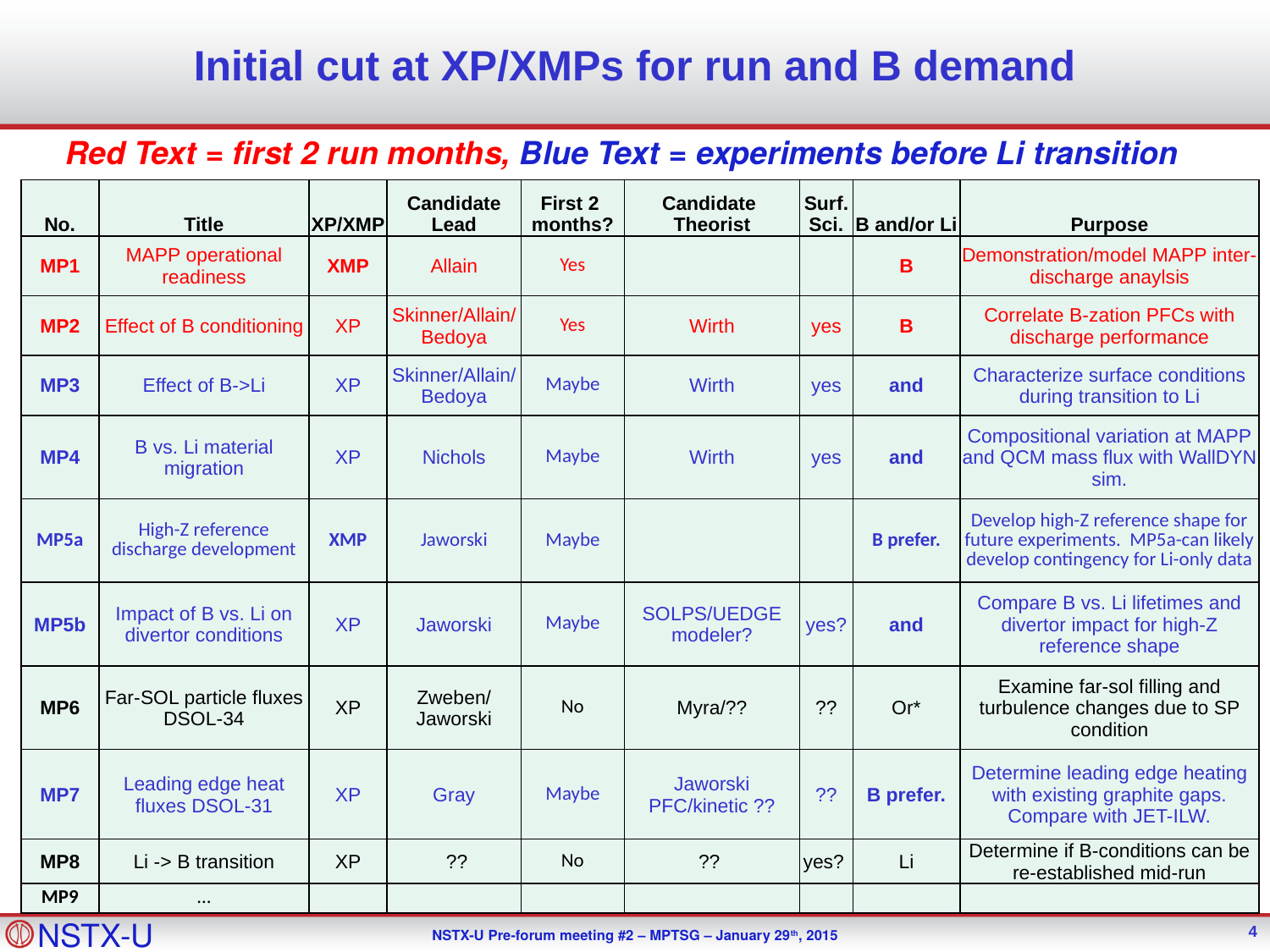

# Initial cut at XP/XMPs for run and B demand
Red Text = first 2 run months, Blue Text = experiments before Li transition
| No. | Title | XP/XMP | Candidate Lead | First 2 months? | Candidate Theorist | Surf. Sci. | B and/or Li | Purpose |
| --- | --- | --- | --- | --- | --- | --- | --- | --- |
| MP1 | MAPP operational readiness | XMP | Allain | Yes |  |  | B | Demonstration/model MAPP inter-discharge anaylsis |
| MP2 | Effect of B conditioning | XP | Skinner/Allain/ Bedoya | Yes | Wirth | yes | B | Correlate B-zation PFCs with discharge performance |
| MP3 | Effect of B->Li | XP | Skinner/Allain/ Bedoya | Maybe | Wirth | yes | and | Characterize surface conditions during transition to Li |
| MP4 | B vs. Li material migration | XP | Nichols | Maybe | Wirth | yes | and | Compositional variation at MAPP and QCM mass flux with WallDYN sim. |
| MP5a | High-Z reference discharge development | XMP | Jaworski | Maybe |  |  | B prefer. | Develop high-Z reference shape for future experiments. MP5a-can likely develop contingency for Li-only data |
| MP5b | Impact of B vs. Li on divertor conditions | XP | Jaworski | Maybe | SOLPS/UEDGE modeler? | yes? | and | Compare B vs. Li lifetimes and divertor impact for high-Z reference shape |
| MP6 | Far-SOL particle fluxes DSOL-34 | XP | Zweben/ Jaworski | No | Myra/?? | ?? | Or\* | Examine far-sol filling and turbulence changes due to SP condition |
| MP7 | Leading edge heat fluxes DSOL-31 | XP | Gray | Maybe | Jaworski PFC/kinetic ?? | ?? | B prefer. | Determine leading edge heating with existing graphite gaps. Compare with JET-ILW. |
| MP8 | Li -> B transition | XP | ?? | No | ?? | yes? | Li | Determine if B-conditions can be re-established mid-run |
| MP9 | … |  |  |  |  |  |  |  |
4